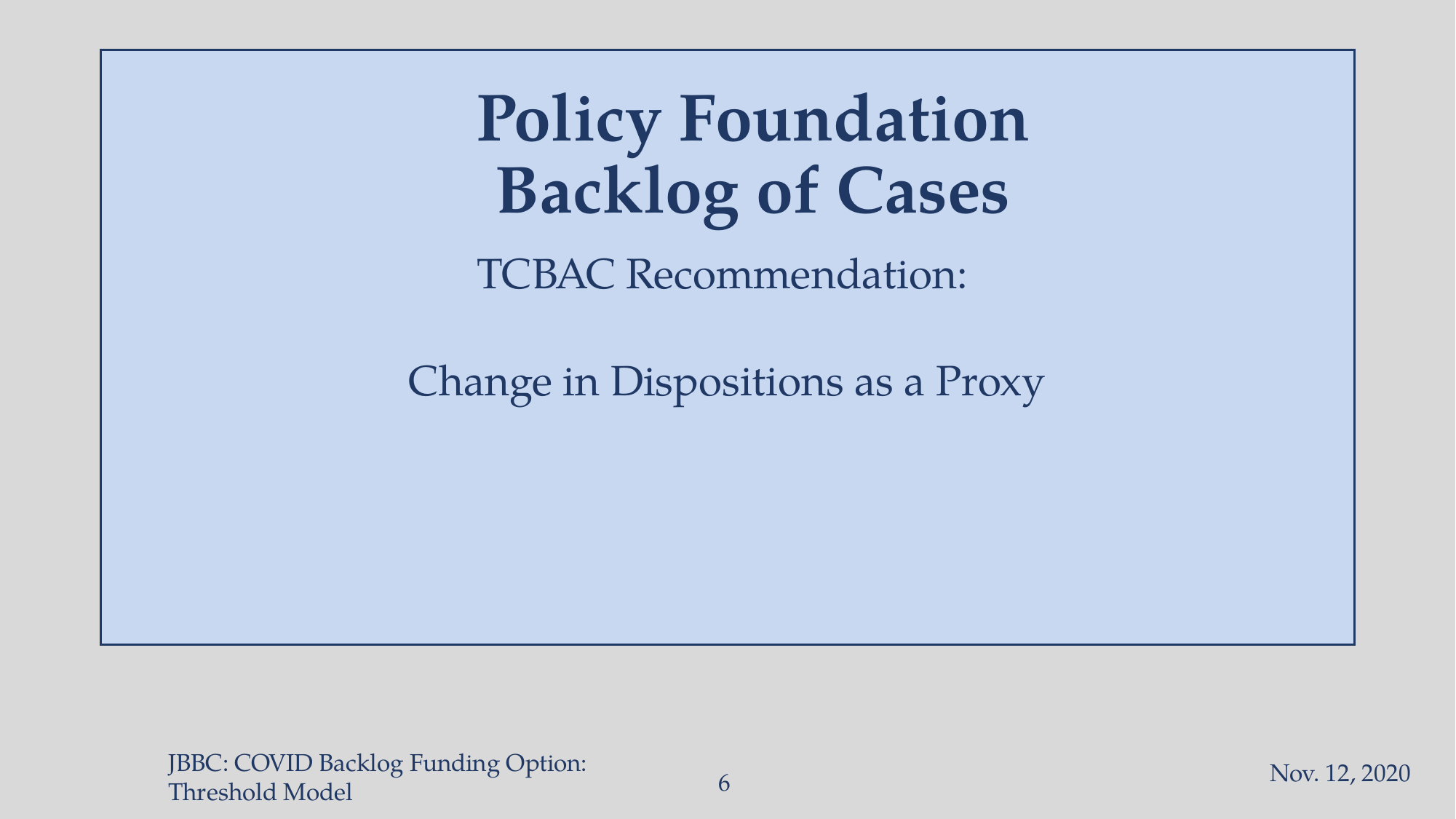

Policy Foundation
Backlog of Cases
TCBAC Recommendation:

Change in Dispositions as a Proxy
Nov. 12, 2020
JBBC: COVID Backlog Funding Option: Threshold Model
6